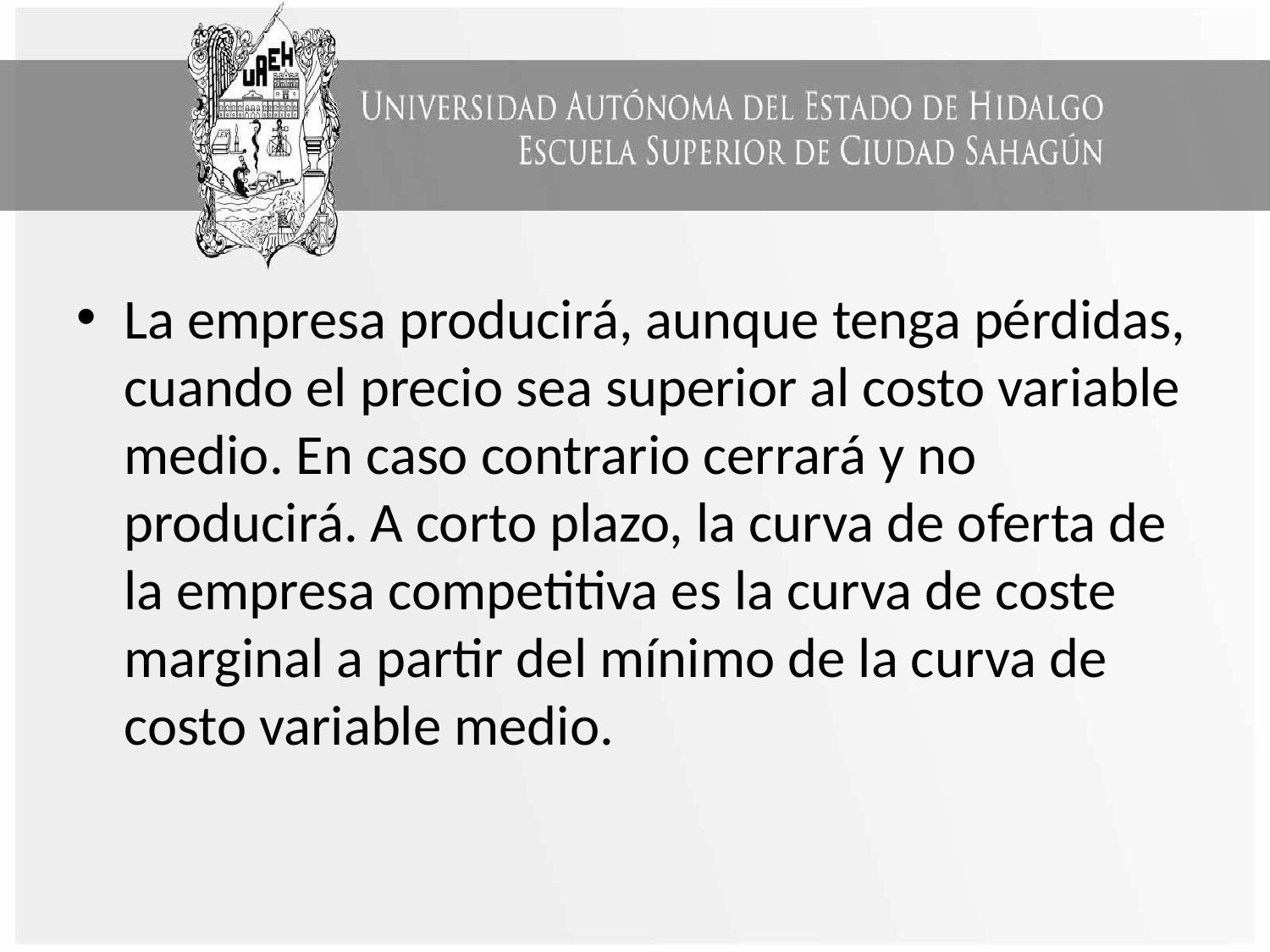

La empresa producirá, aunque tenga pérdidas, cuando el precio sea superior al costo variable medio. En caso contrario cerrará y no producirá. A corto plazo, la curva de oferta de la empresa competitiva es la curva de coste marginal a partir del mínimo de la curva de costo variable medio.